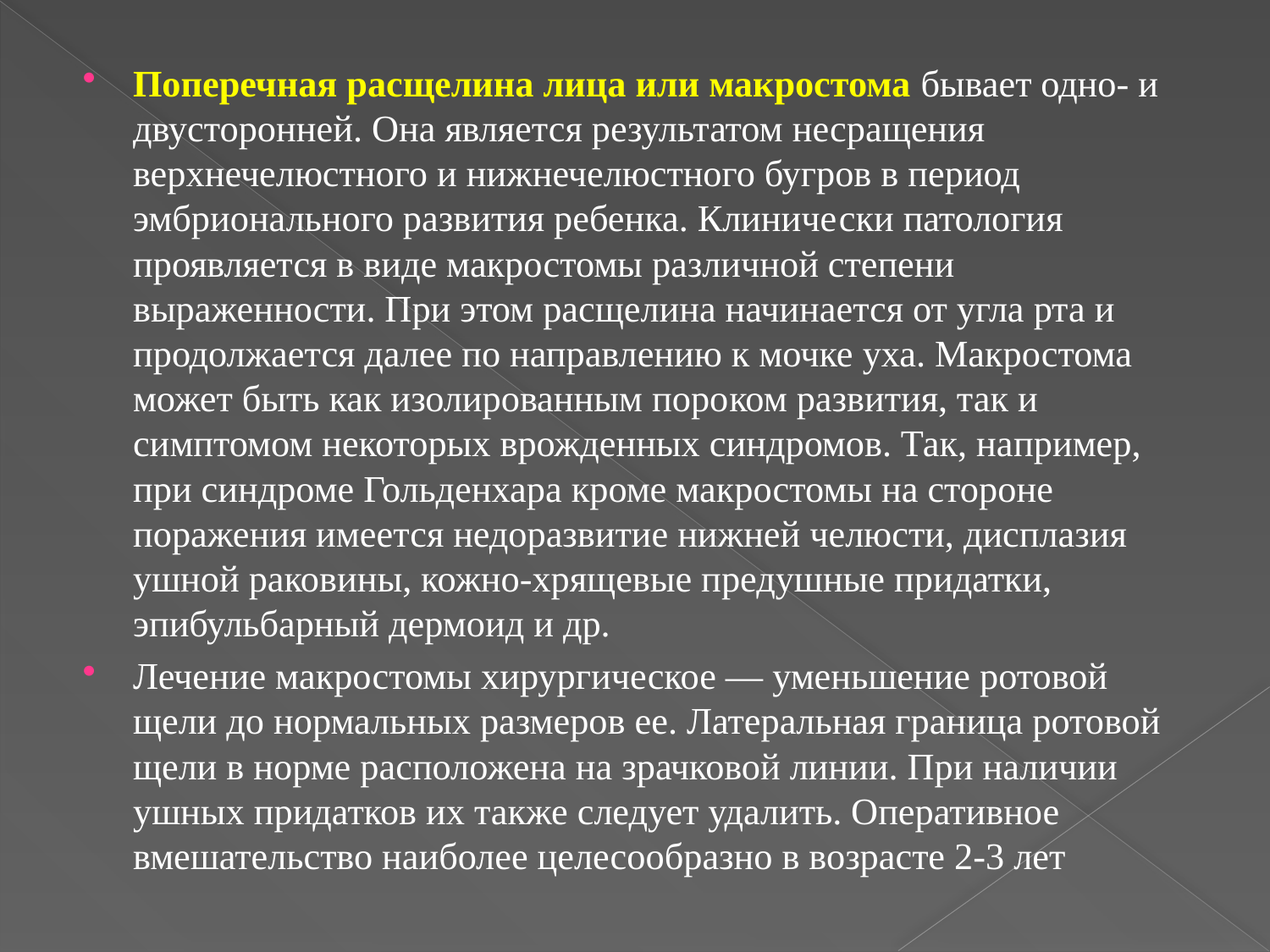

Поперечная расщелина лица или макростома бывает одно- и двусторонней. Она является результатом несращения верхнечелюстного и нижнечелюстного бугров в период эмбрионального развития ребенка. Клиниче­ски патология проявляется в виде макростомы различной степени выраженности. При этом расщелина начинается от угла рта и продолжается далее по направлению к мочке уха. Макростома может быть как изолированным поро­ком развития, так и симптомом некоторых врожденных синдромов. Так, на­пример, при синдроме Гольденхара кроме макростомы на стороне поражения имеется недоразвитие нижней челюсти, дисплазия ушной раковины, кожно-хрящевые предушные придатки, эпибульбарный дермоид и др.
Лечение макростомы хирургическое — уменьшение ротовой щели до нормальных размеров ее. Латеральная граница ротовой щели в норме располо­жена на зрачковой линии. При наличии ушных придатков их также следует удалить. Оперативное вмешательство наиболее целесообразно в возрасте 2-3 лет